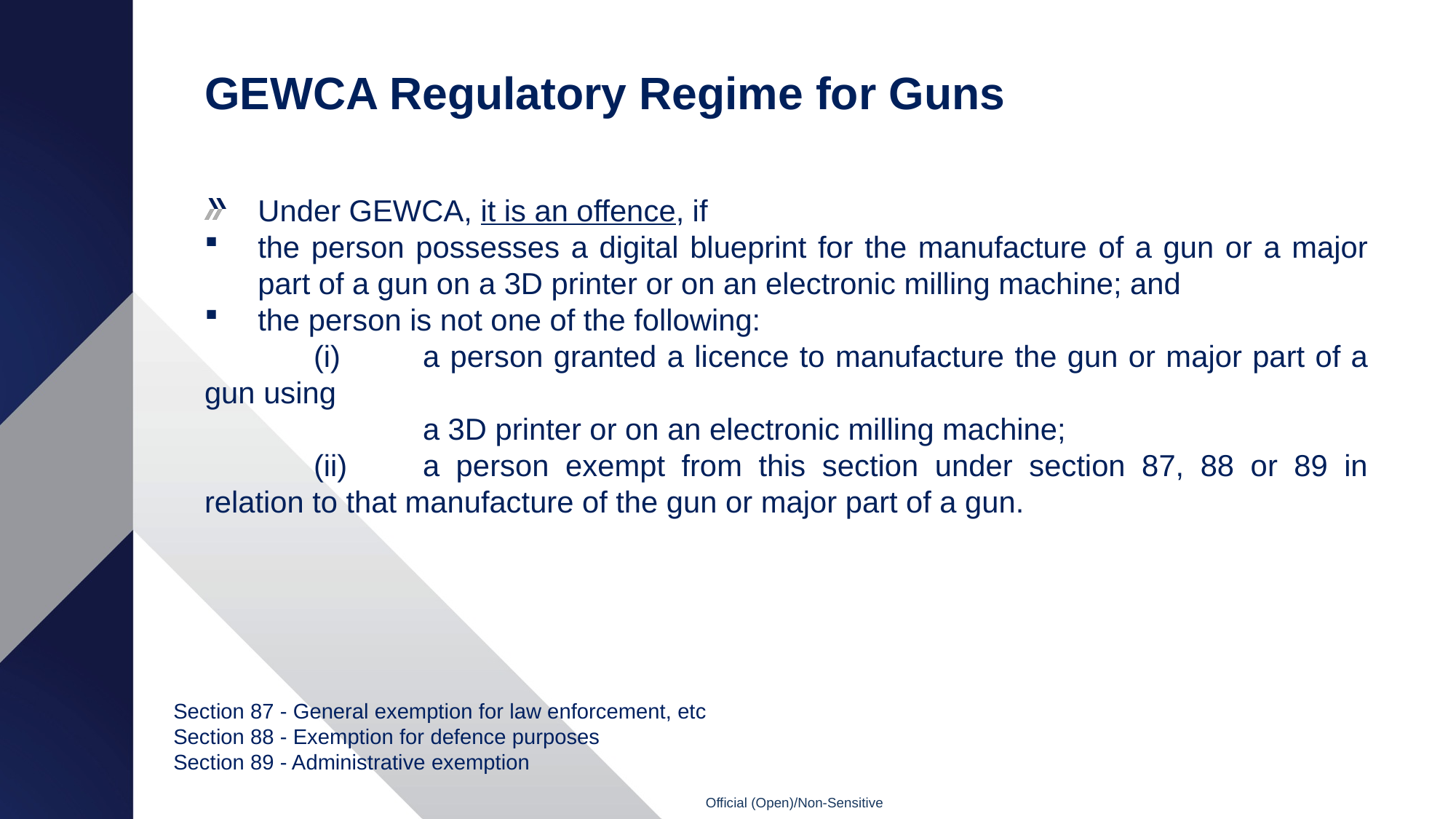

# GEWCA Regulatory Regime for Guns
Under GEWCA, it is an offence, if
the person possesses a digital blueprint for the manufacture of a gun or a major part of a gun on a 3D printer or on an electronic milling machine; and
the person is not one of the following:
	(i)	a person granted a licence to manufacture the gun or major part of a gun using
		a 3D printer or on an electronic milling machine;
	(ii)	a person exempt from this section under section 87, 88 or 89 in relation to that manufacture of the gun or major part of a gun.

Section 87 - General exemption for law enforcement, etc
Section 88 - Exemption for defence purposes
Section 89 - Administrative exemption
Official (Open)/Non-Sensitive